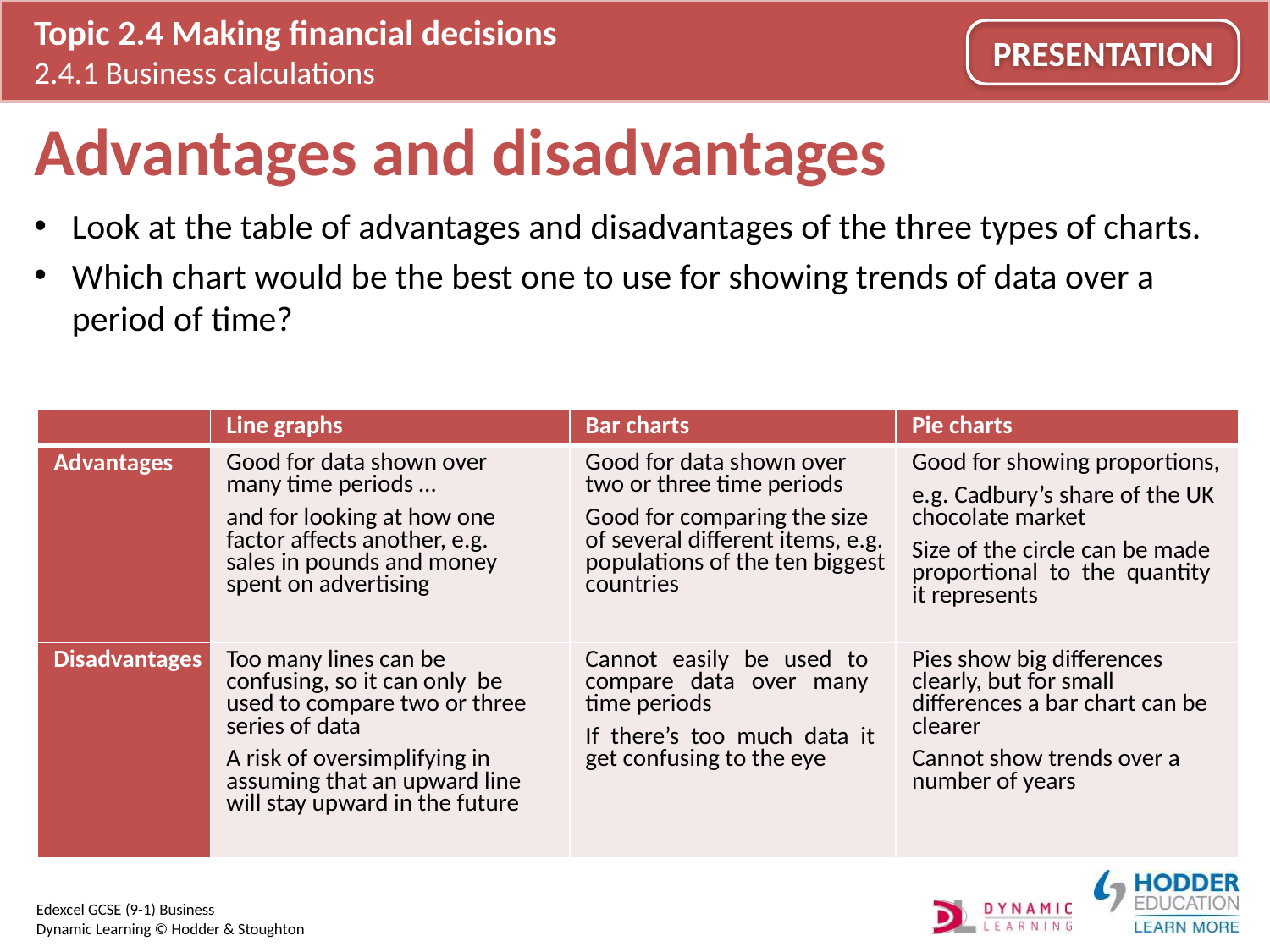

# Advantages and disadvantages
Look at the table of advantages and disadvantages of the three types of charts.
Which chart would be the best one to use for showing trends of data over a period of time?
|  | Line graphs | Bar charts | Pie charts |
| --- | --- | --- | --- |
| Advantages | Good for data shown over many time periods … and for looking at how one factor affects another, e.g. sales in pounds and money spent on advertising | Good for data shown over two or three time periods Good for comparing the size of several different items, e.g. populations of the ten biggest countries | Good for showing proportions, e.g. Cadbury’s share of the UK chocolate market Size of the circle can be made proportional to the quantity it represents |
| Disadvantages | Too many lines can be confusing, so it can only be used to compare two or three series of data A risk of oversimplifying in assuming that an upward line will stay upward in the future | Cannot easily be used to compare data over many time periods If there’s too much data it get confusing to the eye | Pies show big differences clearly, but for small differences a bar chart can be clearer Cannot show trends over a number of years |